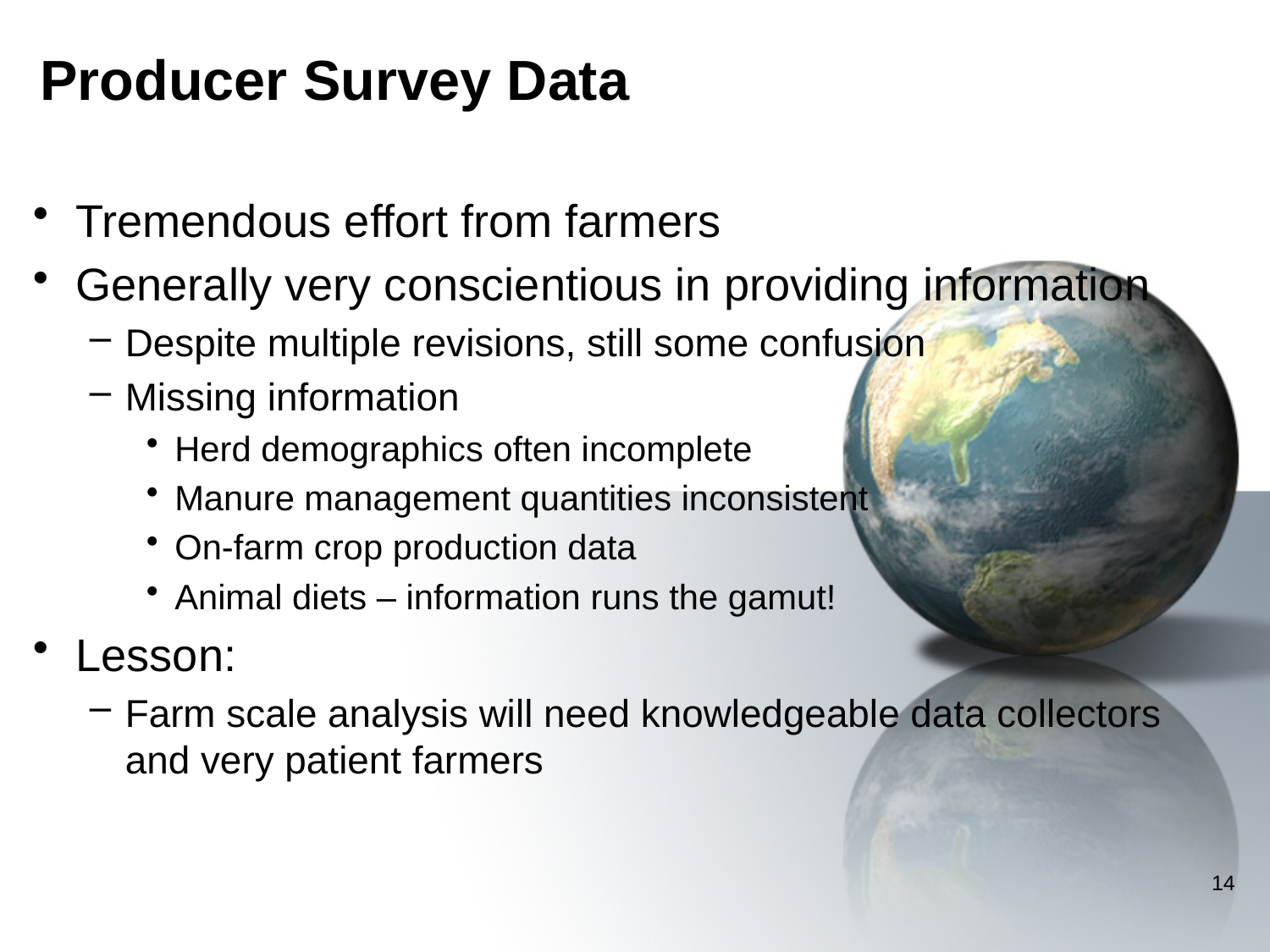

# Producer Survey Data
Tremendous effort from farmers
Generally very conscientious in providing information
Despite multiple revisions, still some confusion
Missing information
Herd demographics often incomplete
Manure management quantities inconsistent
On-farm crop production data
Animal diets – information runs the gamut!
Lesson:
Farm scale analysis will need knowledgeable data collectors and very patient farmers

14